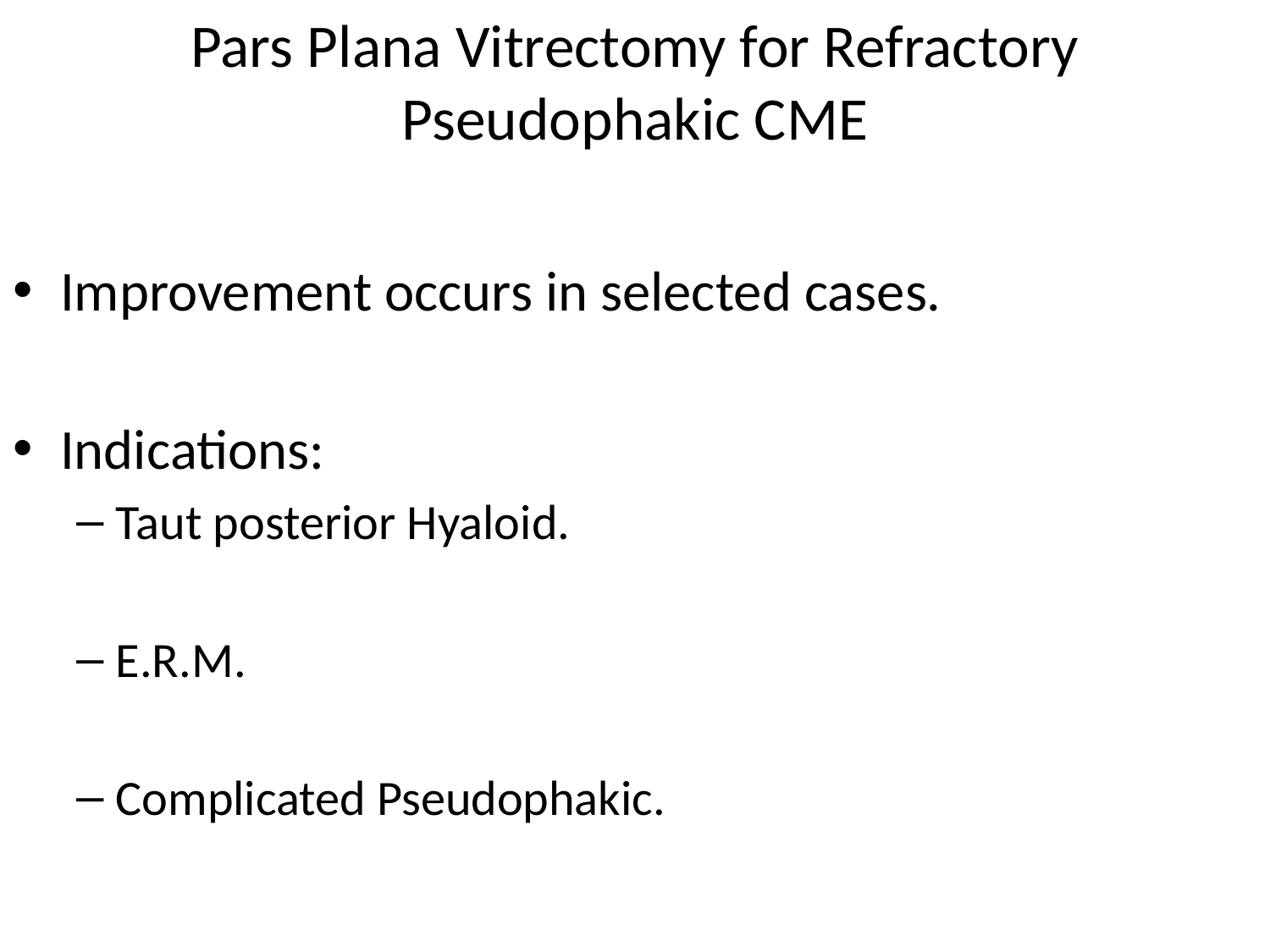

# Pars Plana Vitrectomy for Refractory Pseudophakic CME

Improvement occurs in selected cases.

Indications:
Taut posterior Hyaloid.

E.R.M.

Complicated Pseudophakic.